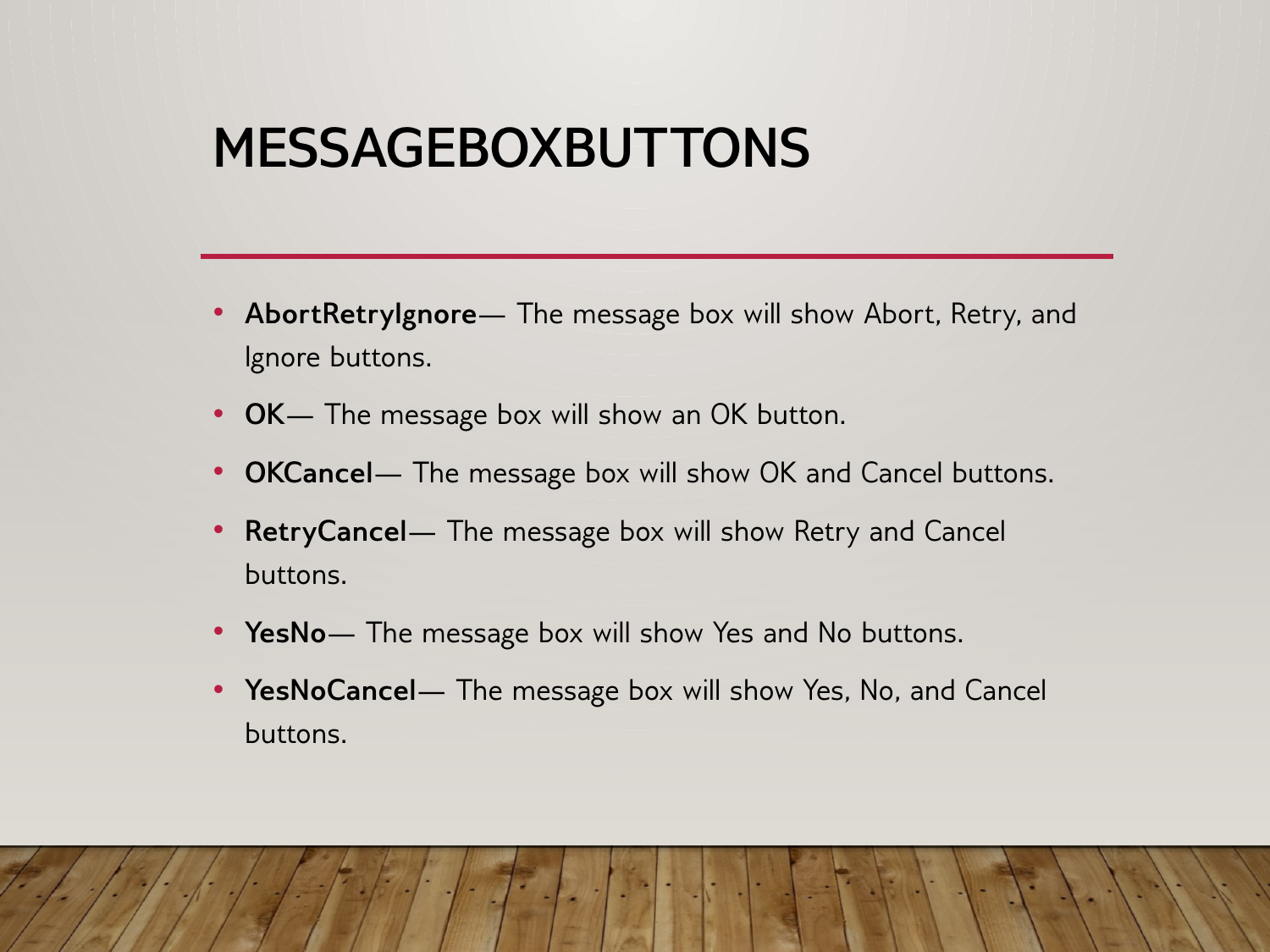

# MessageBoxButtons
AbortRetryIgnore— The message box will show Abort, Retry, and Ignore buttons.
OK— The message box will show an OK button.
OKCancel— The message box will show OK and Cancel buttons.
RetryCancel— The message box will show Retry and Cancel buttons.
YesNo— The message box will show Yes and No buttons.
YesNoCancel— The message box will show Yes, No, and Cancel buttons.